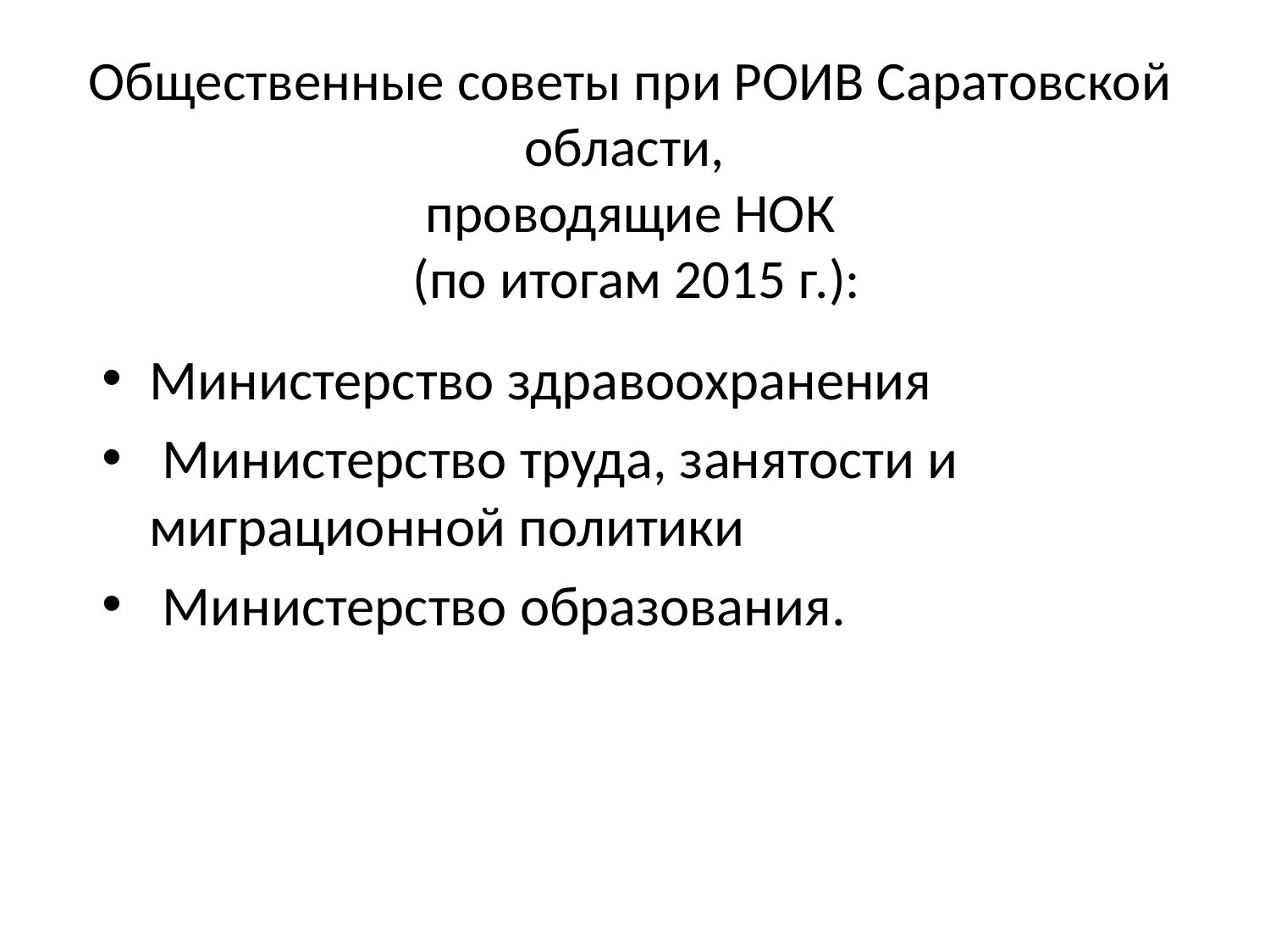

# Общественные советы при РОИВ Саратовской области, проводящие НОК (по итогам 2015 г.):

Министерство здравоохранения
 Министерство труда, занятости и миграционной политики
 Министерство образования.